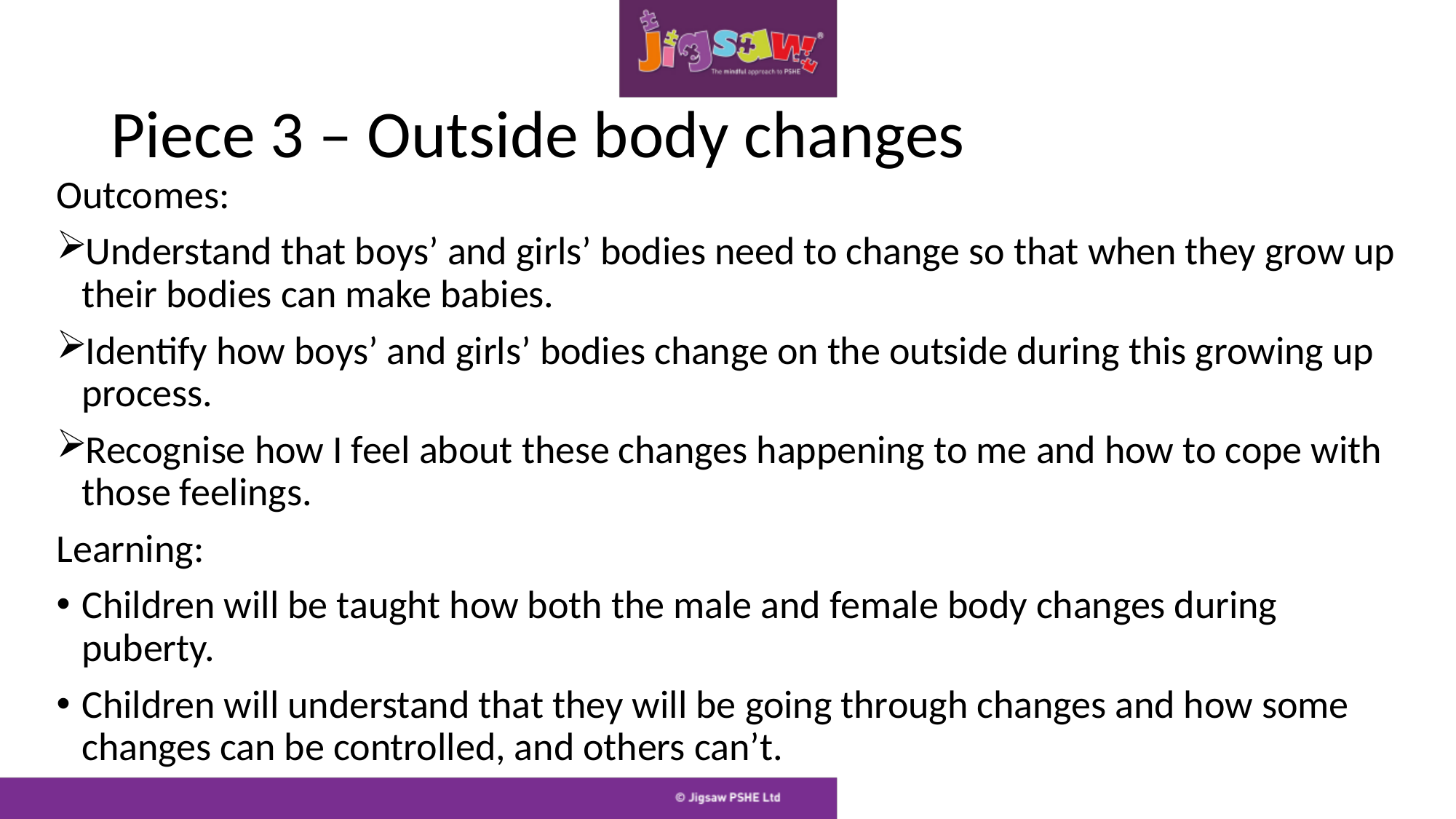

# Piece 3 – Outside body changes
Outcomes:
Understand that boys’ and girls’ bodies need to change so that when they grow up their bodies can make babies.
Identify how boys’ and girls’ bodies change on the outside during this growing up process.
Recognise how I feel about these changes happening to me and how to cope with those feelings.
Learning:
Children will be taught how both the male and female body changes during puberty.
Children will understand that they will be going through changes and how some changes can be controlled, and others can’t.